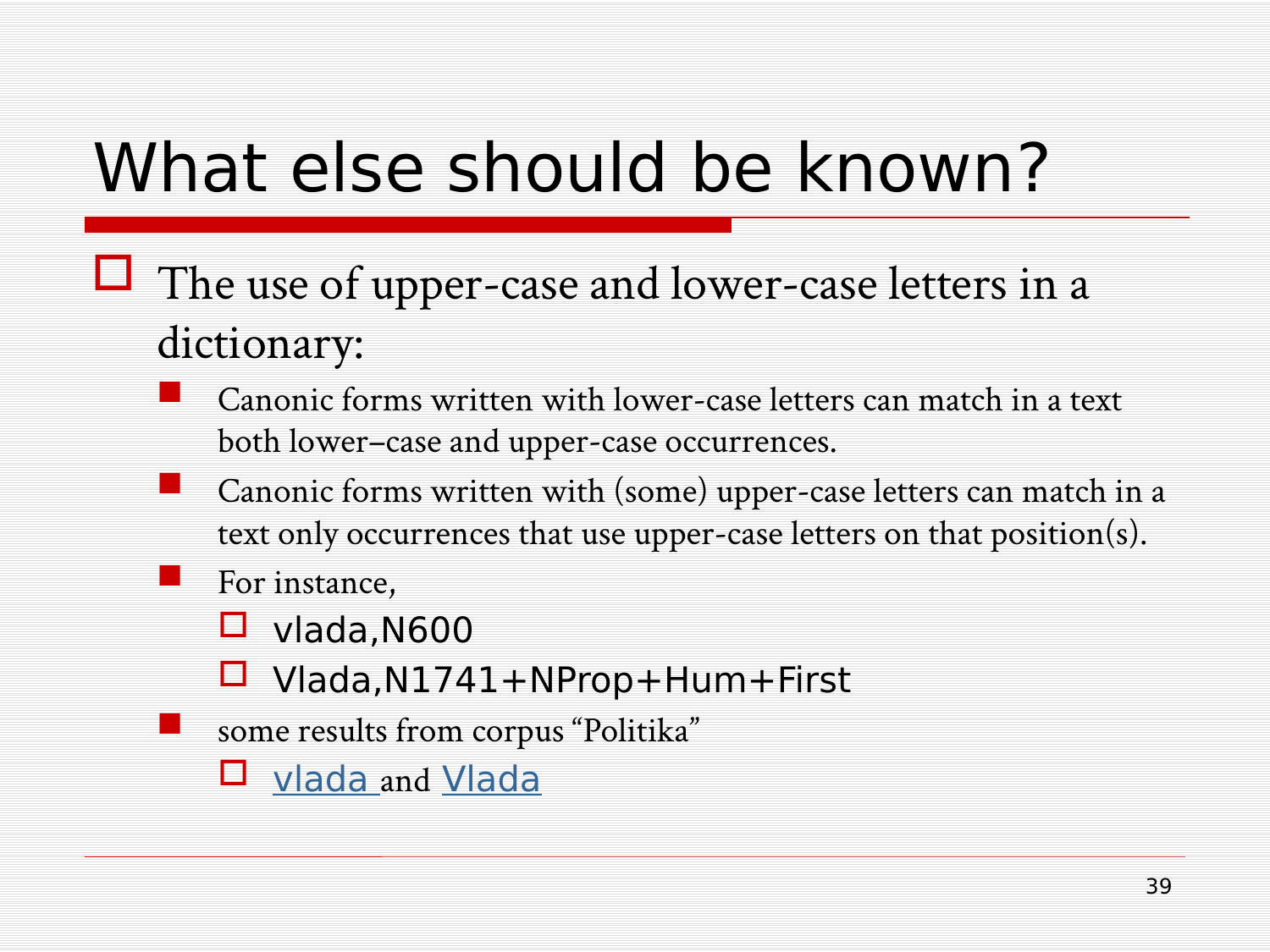

# What else should be known?
The use of upper-case and lower-case letters in a dictionary:
Canonic forms written with lower-case letters can match in a text both lower–case and upper-case occurrences.
Canonic forms written with (some) upper-case letters can match in a text only occurrences that use upper-case letters on that position(s).
For instance,
vlada,N600
Vlada,N1741+NProp+Hum+First
some results from corpus “Politika”
vlada and Vlada
39